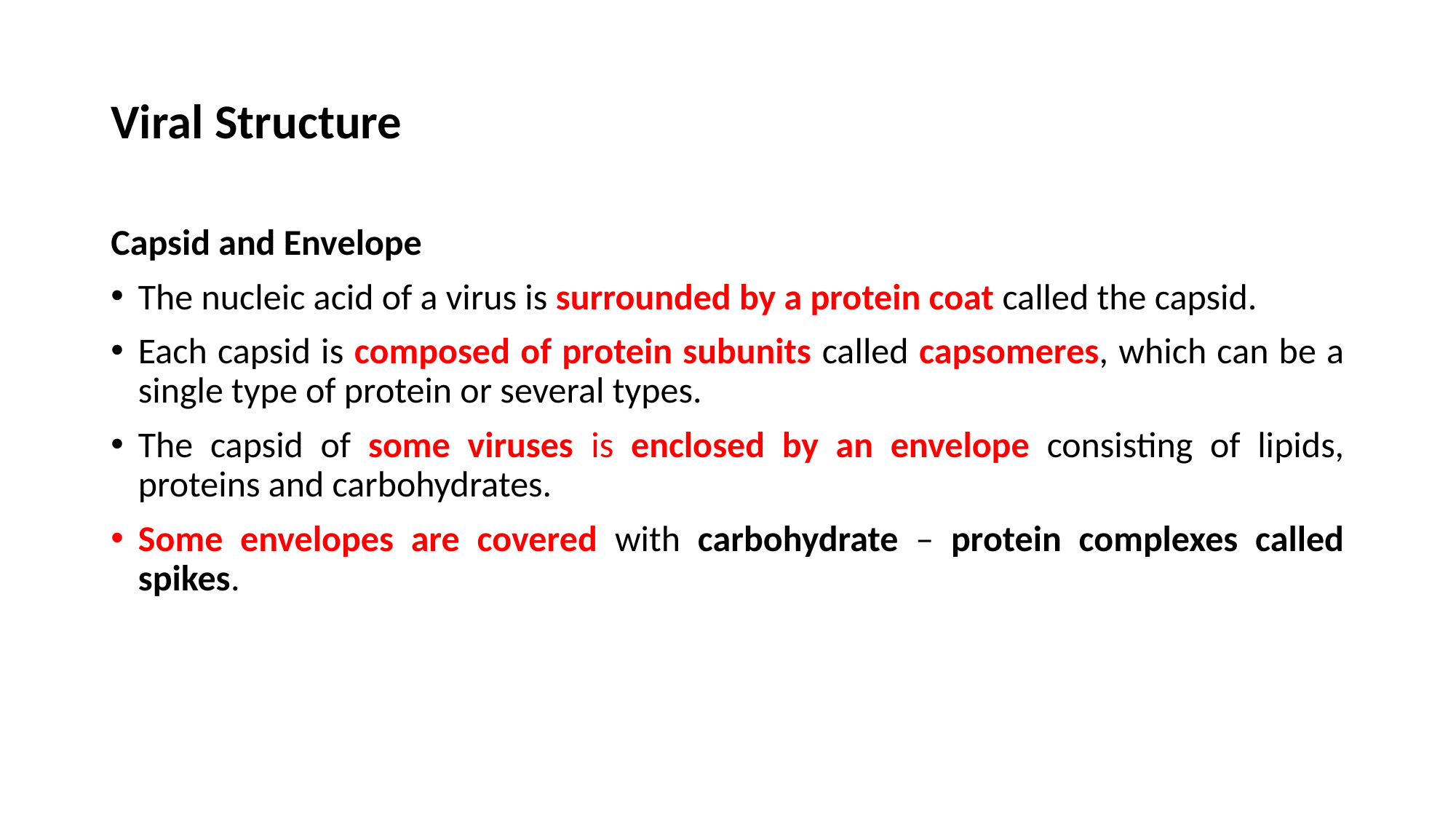

# Viral Structure
Capsid and Envelope
The nucleic acid of a virus is surrounded by a protein coat called the capsid.
Each capsid is composed of protein subunits called capsomeres, which can be a single type of protein or several types.
The capsid of some viruses is enclosed by an envelope consisting of lipids, proteins and carbohydrates.
Some envelopes are covered with carbohydrate – protein complexes called spikes.